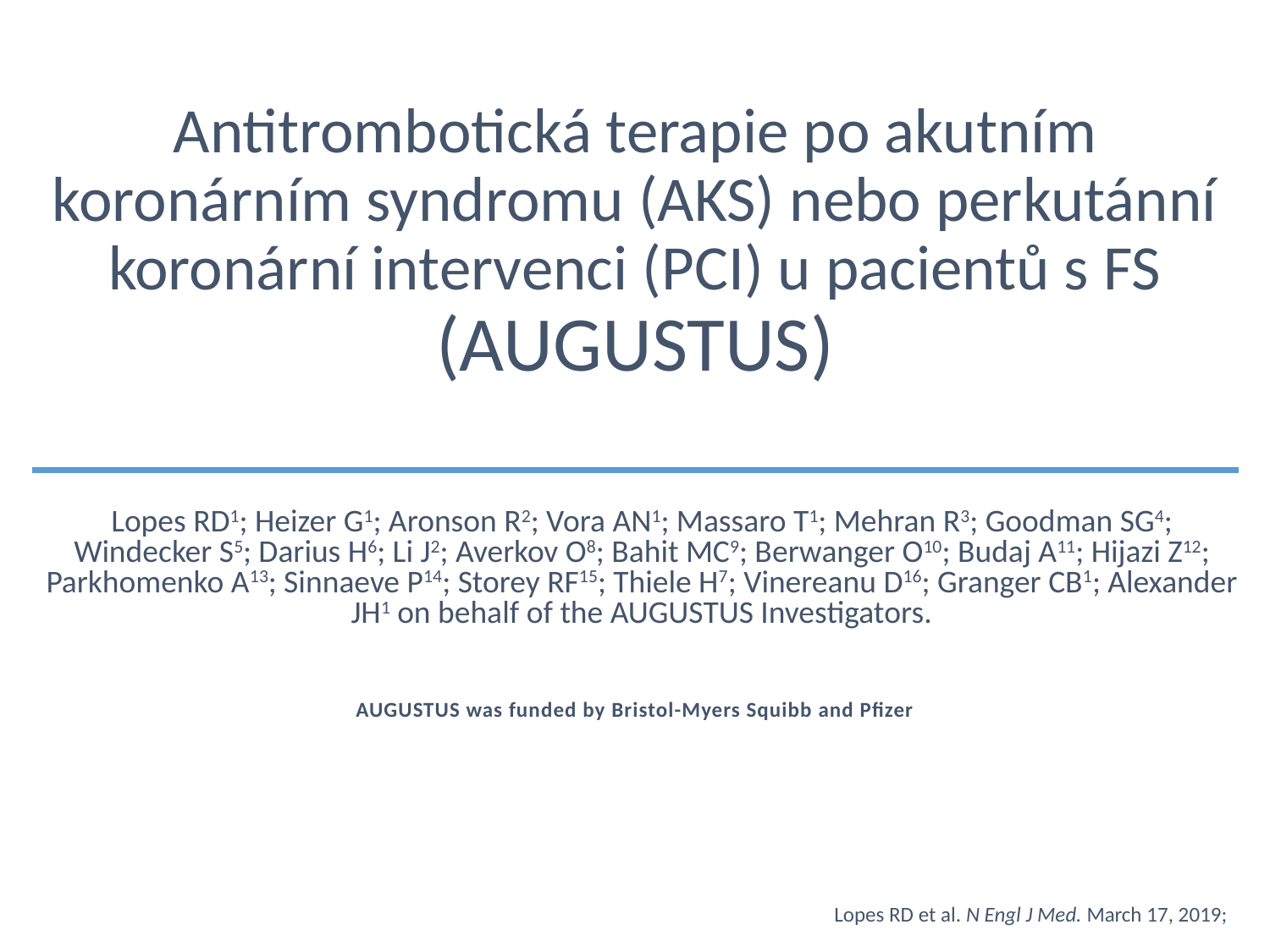

# Antitrombotická terapie po akutním koronárním syndromu (AKS) nebo perkutánní koronární intervenci (PCI) u pacientů s FS (AUGUSTUS)
Lopes RD1; Heizer G1; Aronson R2; Vora AN1; Massaro T1; Mehran R3; Goodman SG4; Windecker S5; Darius H6; Li J2; Averkov O8; Bahit MC9; Berwanger O10; Budaj A11; Hijazi Z12; Parkhomenko A13; Sinnaeve P14; Storey RF15; Thiele H7; Vinereanu D16; Granger CB1; Alexander JH1 on behalf of the AUGUSTUS Investigators.
AUGUSTUS was funded by Bristol-Myers Squibb and Pfizer
Lopes RD et al. N Engl J Med. March 17, 2019;